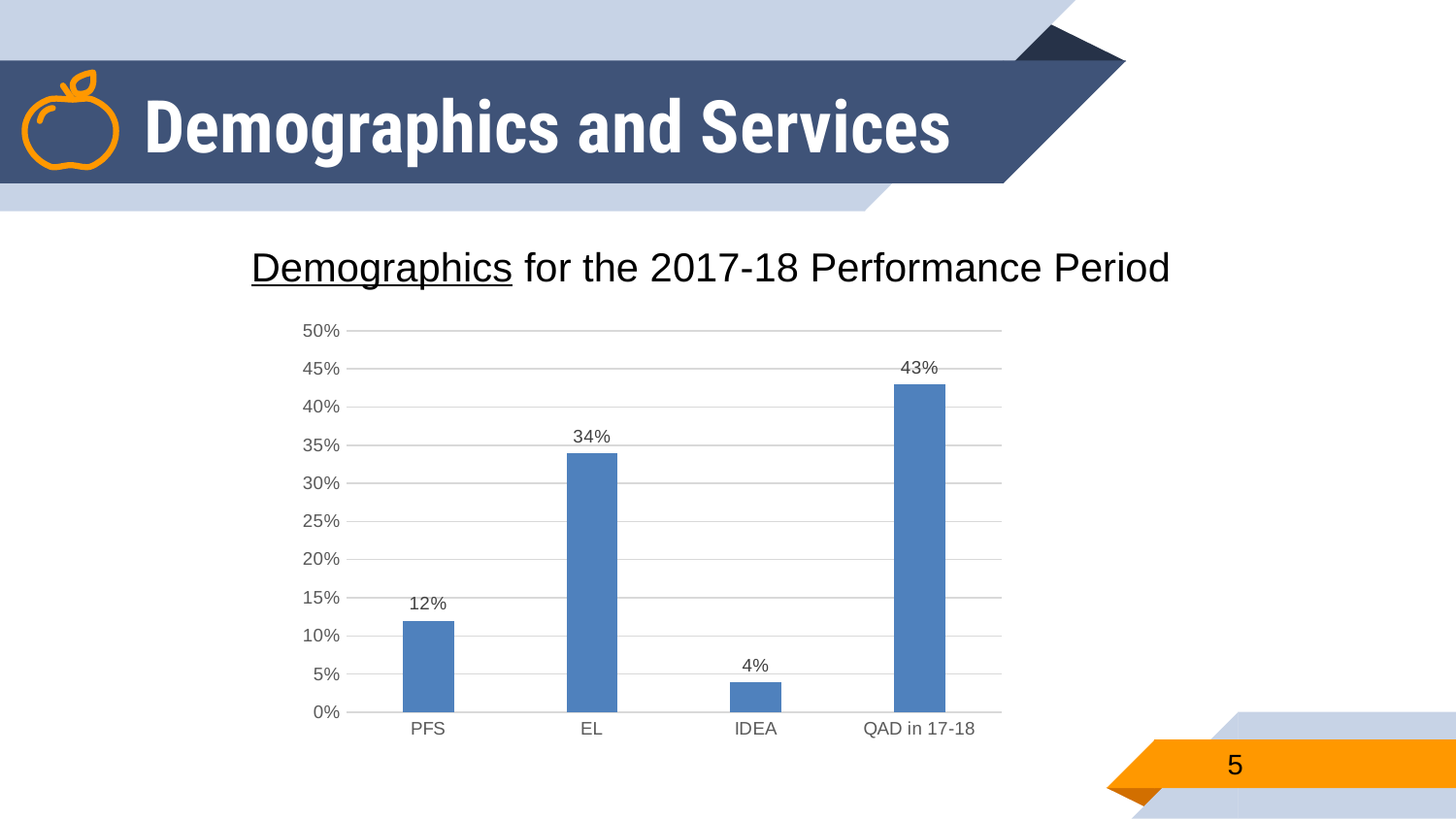

# Demographics and Services

Demographics for the 2017-18 Performance Period

### Chart

| Category |  |
|---|---|
| PFS | 0.12 |
| EL | 0.34 |
| IDEA | 0.04 |
| QAD in 17-18 | 0.43 |
5